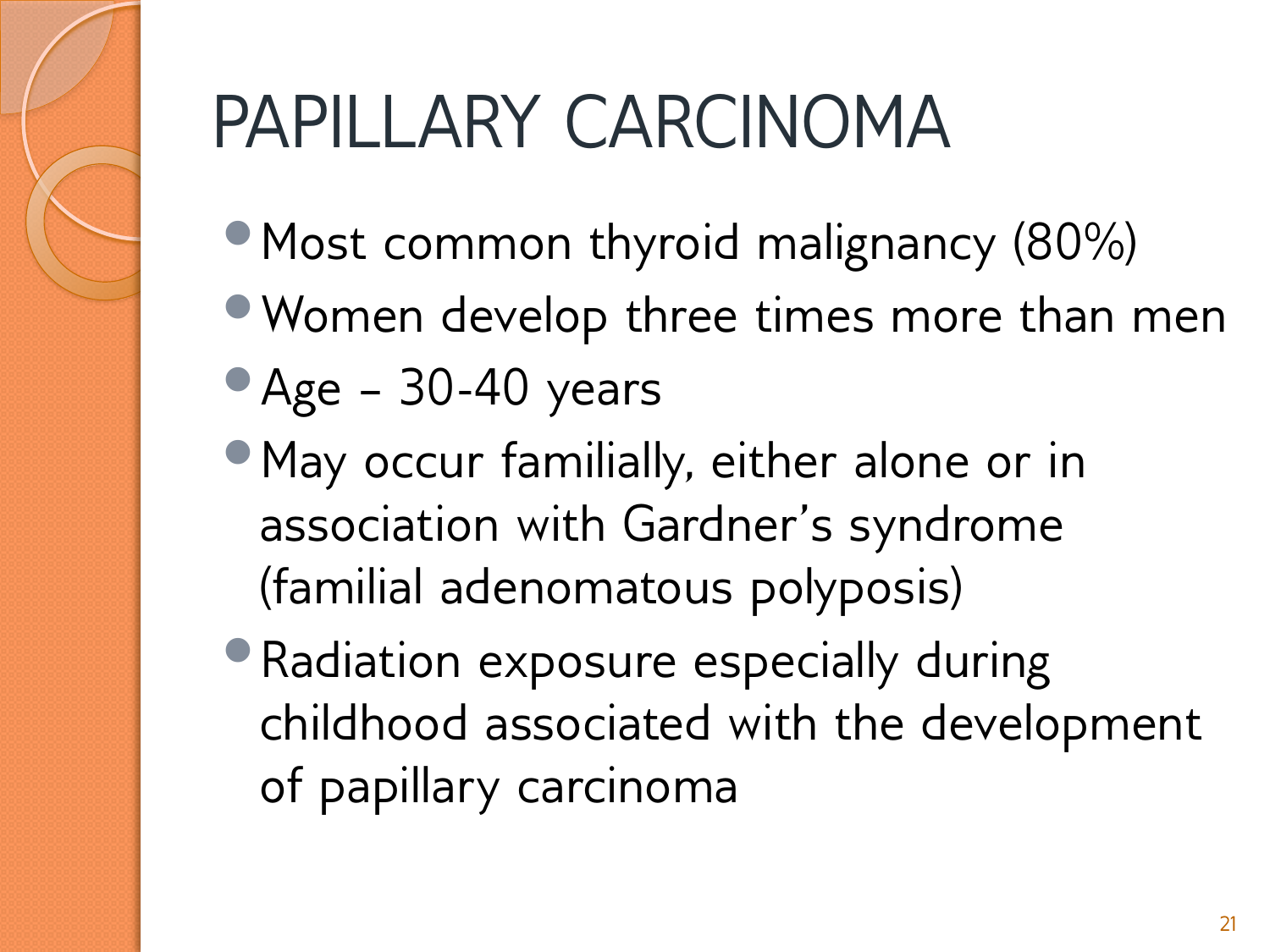

# PAPILLARY CARCINOMA
Most common thyroid malignancy (80%)
Women develop three times more than men
Age – 30-40 years
May occur familially, either alone or in association with Gardner’s syndrome (familial adenomatous polyposis)
Radiation exposure especially during childhood associated with the development of papillary carcinoma

21